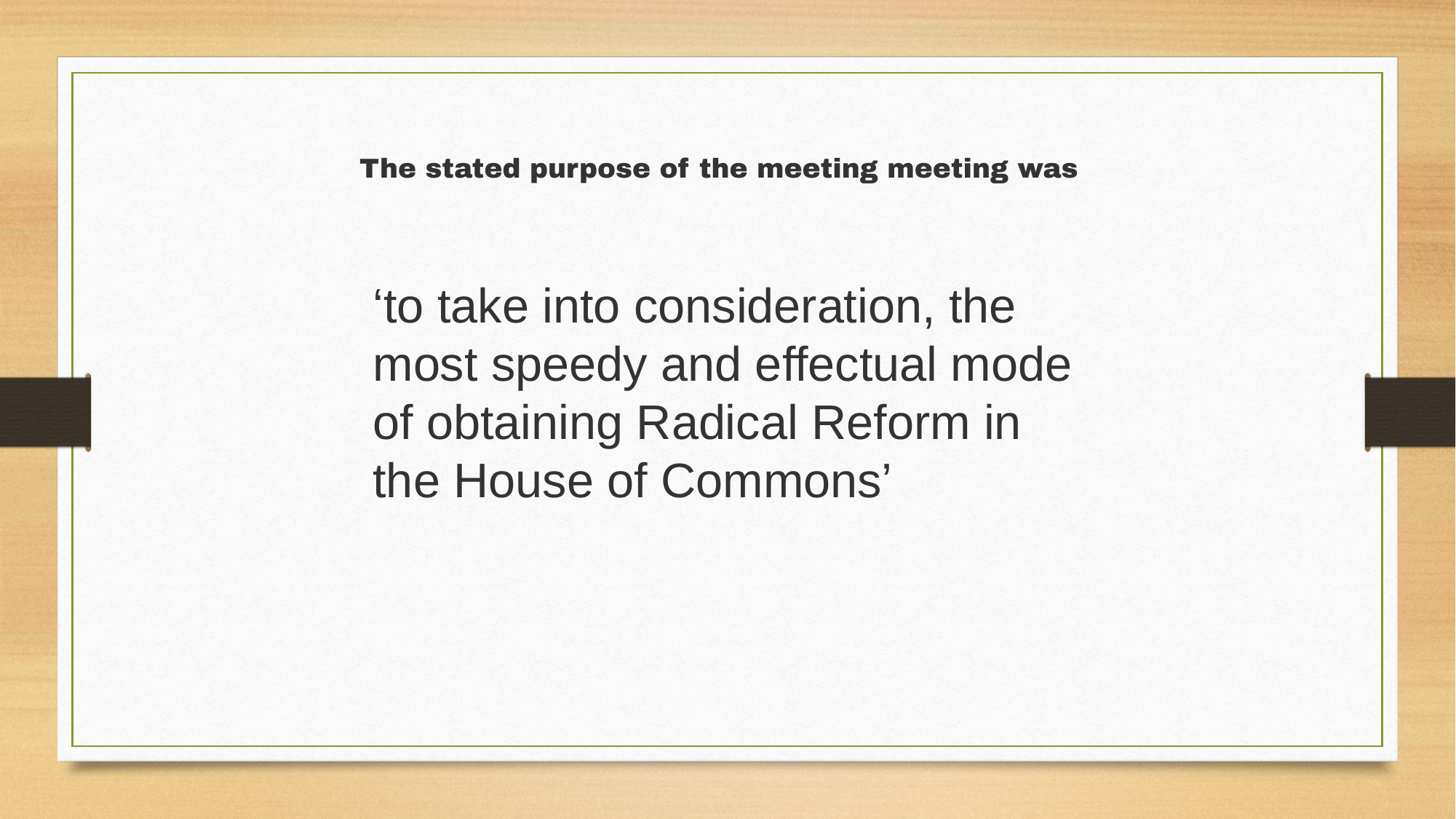

The stated purpose of the meeting meeting was

	 ‘to take into consideration, the 	 most speedy and effectual mode 	 of obtaining Radical Reform in 	 the House of Commons’